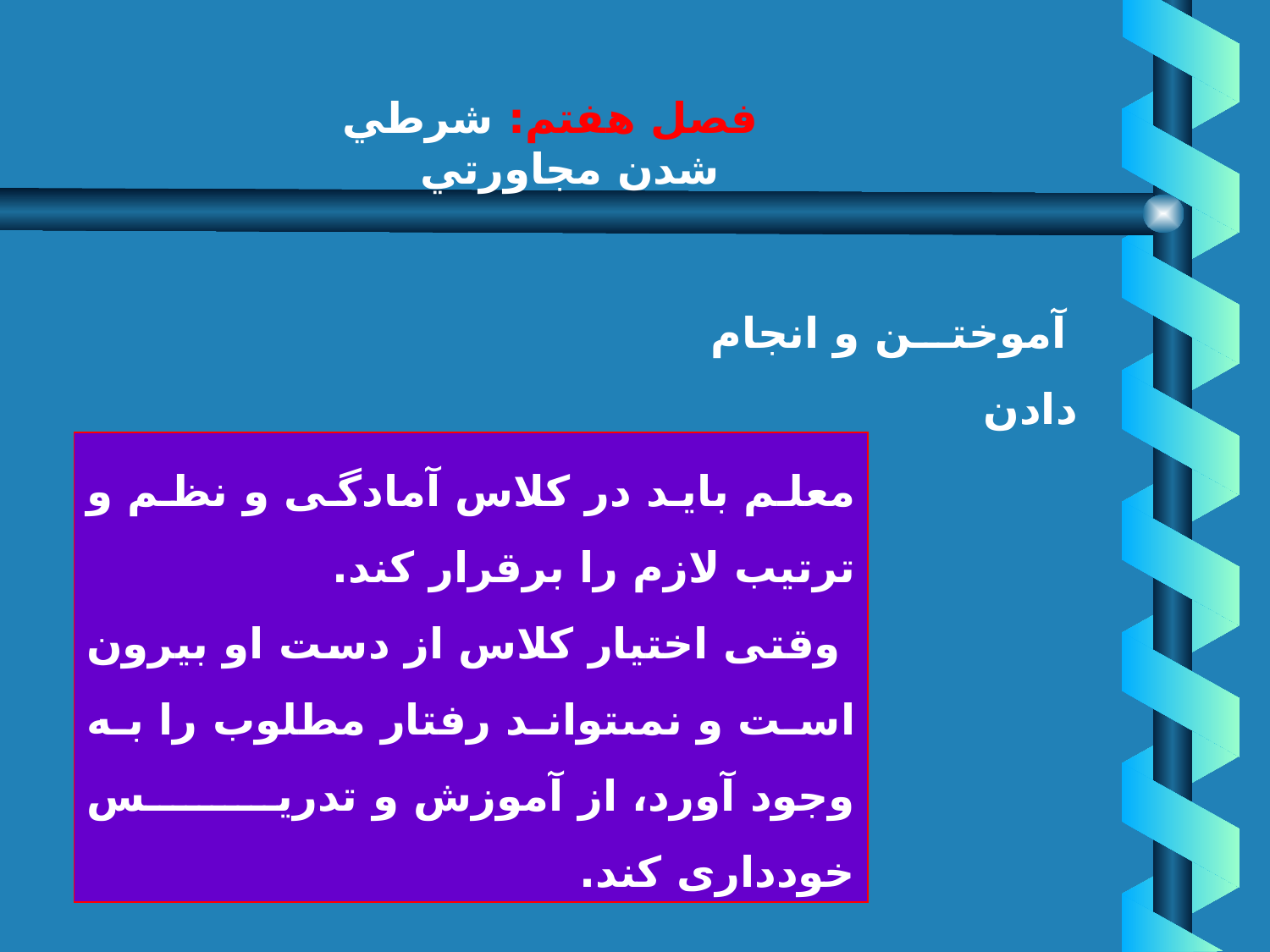

# فصل هفتم: شرطي شدن مجاورتي
 آموختن و انجام دادن‏
معلم بايد در كلاس آمادگى و نظم و ترتيب لازم را برقرار كند.
 وقتى اختيار كلاس از دست او بيرون است و نمى‏تواند رفتار مطلوب را به وجود آورد، از آموزش و تدريس خوددارى كند.